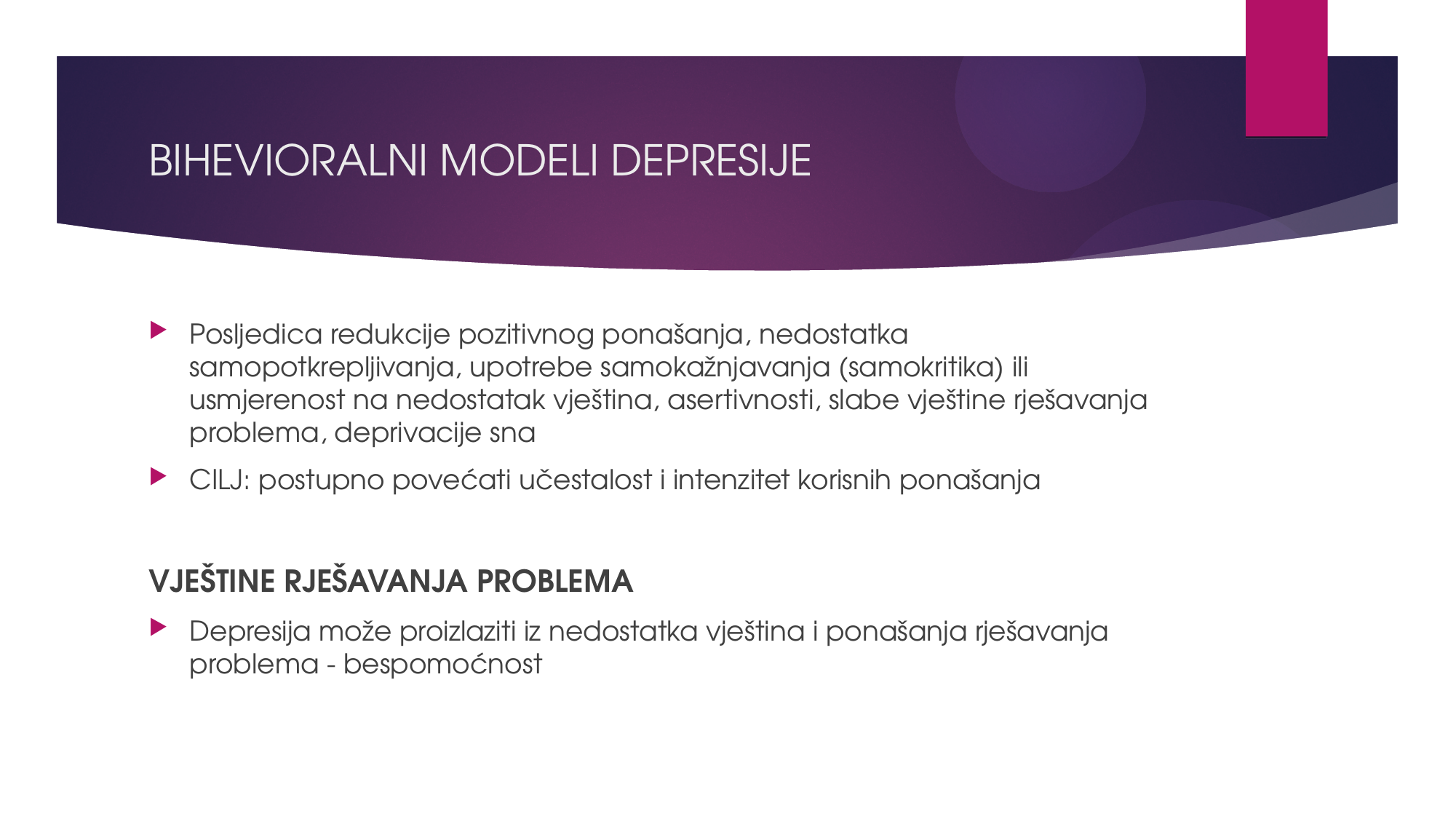

# BIHEVIORALNI MODELI DEPRESIJE
Posljedica redukcije pozitivnog ponašanja, nedostatka samopotkrepljivanja, upotrebe samokažnjavanja (samokritika) ili usmjerenost na nedostatak vještina, asertivnosti, slabe vještine rješavanja problema, deprivacije sna
CILJ: postupno povećati učestalost i intenzitet korisnih ponašanja

VJEŠTINE RJEŠAVANJA PROBLEMA
Depresija može proizlaziti iz nedostatka vještina i ponašanja rješavanja problema - bespomoćnost